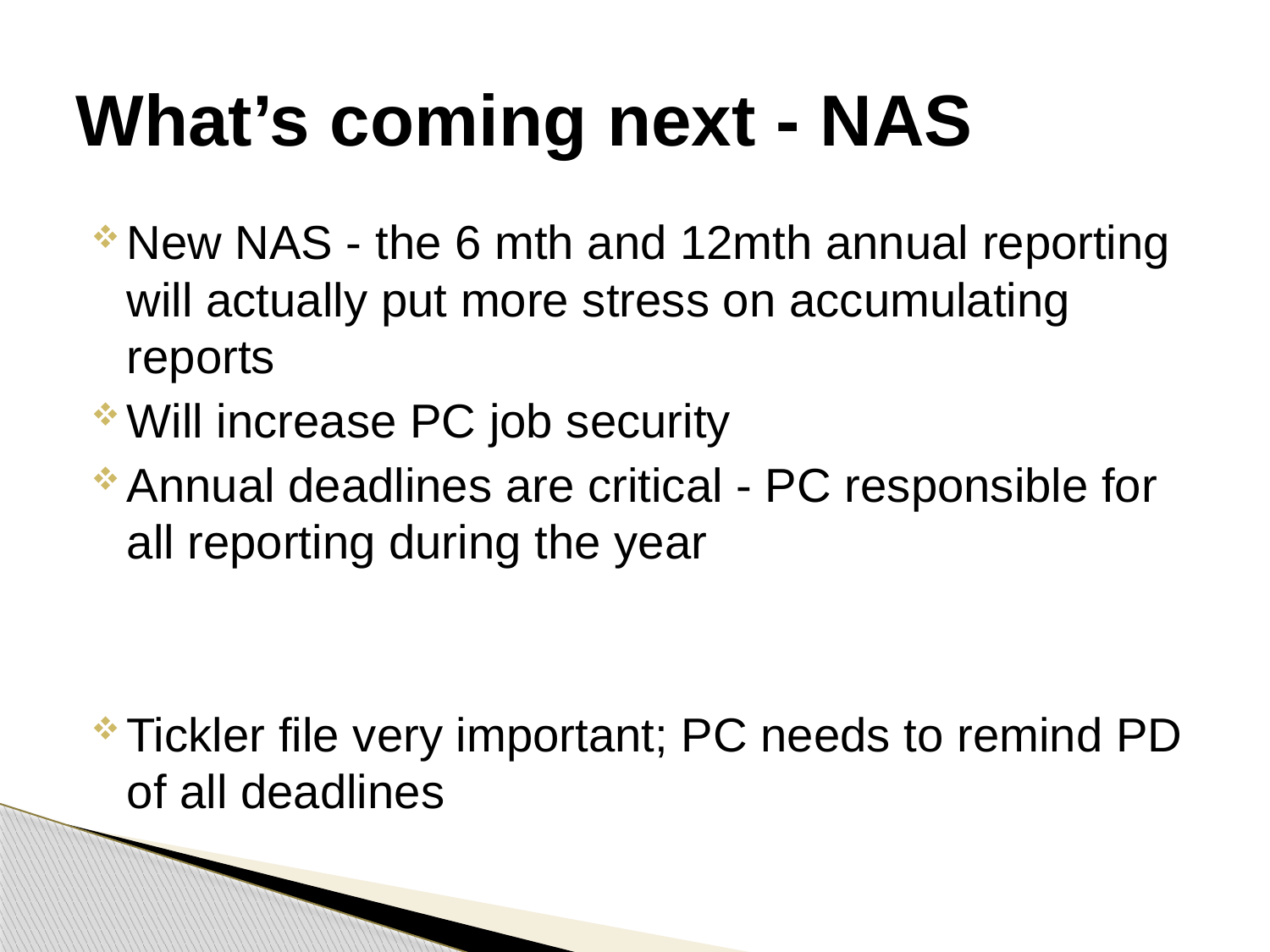

# What’s coming next - NAS
New NAS - the 6 mth and 12mth annual reporting will actually put more stress on accumulating reports
Will increase PC job security
Annual deadlines are critical - PC responsible for all reporting during the year

Tickler file very important; PC needs to remind PD of all deadlines